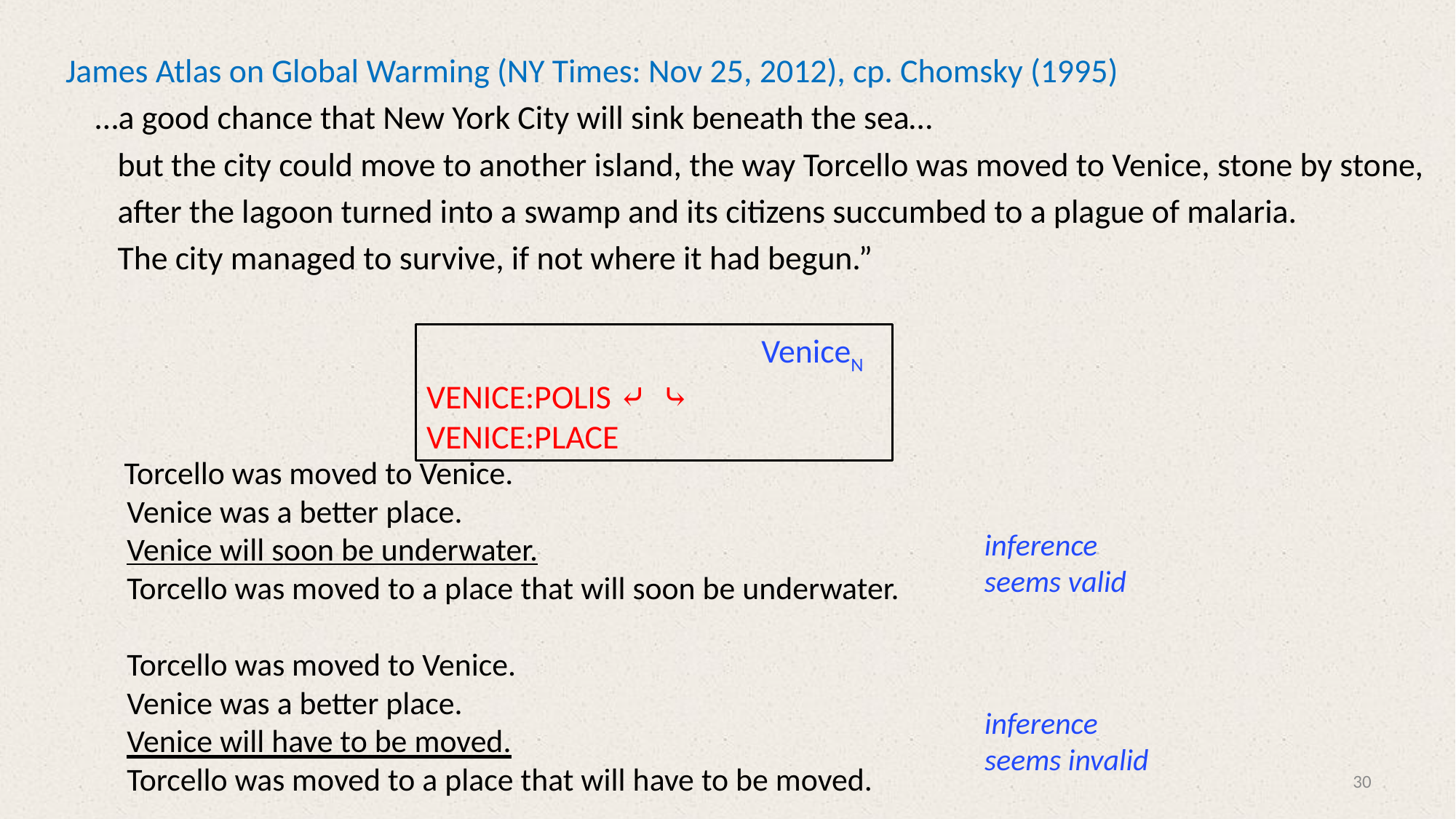

James Atlas on Global Warming (NY Times: Nov 25, 2012), cp. Chomsky (1995)
    …a good chance that New York City will sink beneath the sea…
       but the city could move to another island, the way Torcello was moved to Venice, stone by stone,
       after the lagoon turned into a swamp and its citizens succumbed to a plague of malaria.
       The city managed to survive, if not where it had begun.”
			 VeniceN
VENICE:POLIS ⤶  ⤷ VENICE:PLACE
   Torcello was moved to Venice.
Venice was a better place.
Venice will soon be underwater.
Torcello was moved to a place that will soon be underwater.
inference
seems valid
Torcello was moved to Venice.
Venice was a better place.
Venice will have to be moved.
Torcello was moved to a place that will have to be moved.

inference
seems invalid
30